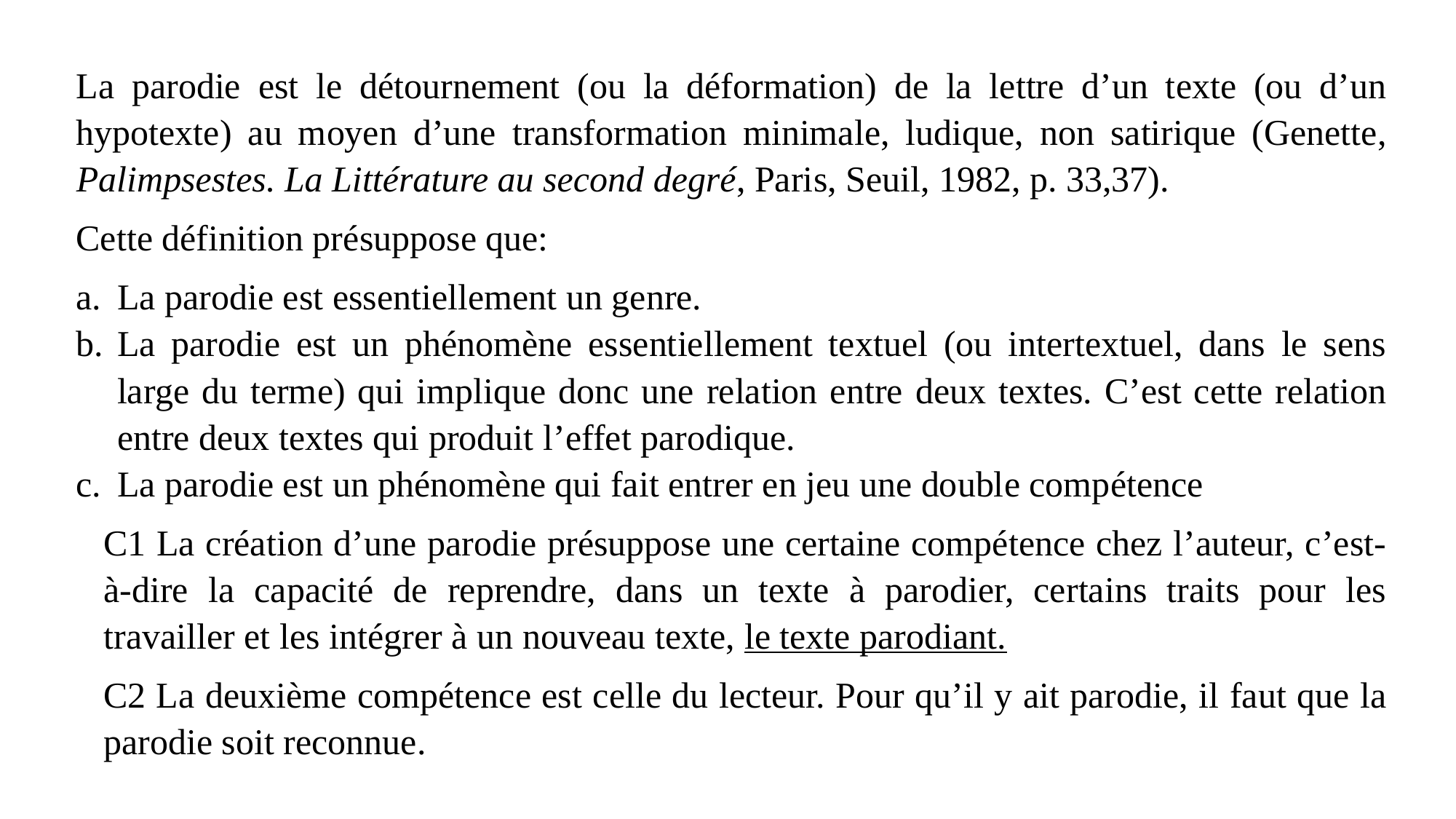

La parodie est le détournement (ou la déformation) de la lettre d’un texte (ou d’un hypotexte) au moyen d’une transformation minimale, ludique, non satirique (Genette, Palimpsestes. La Littérature au second degré, Paris, Seuil, 1982, p. 33,37).
Cette définition présuppose que:
La parodie est essentiellement un genre.
La parodie est un phénomène essentiellement textuel (ou intertextuel, dans le sens large du terme) qui implique donc une relation entre deux textes. C’est cette relation entre deux textes qui produit l’effet parodique.
La parodie est un phénomène qui fait entrer en jeu une double compétence
C1 La création d’une parodie présuppose une certaine compétence chez l’auteur, c’est-à-dire la capacité de reprendre, dans un texte à parodier, certains traits pour les travailler et les intégrer à un nouveau texte, le texte parodiant.
C2 La deuxième compétence est celle du lecteur. Pour qu’il y ait parodie, il faut que la parodie soit reconnue.